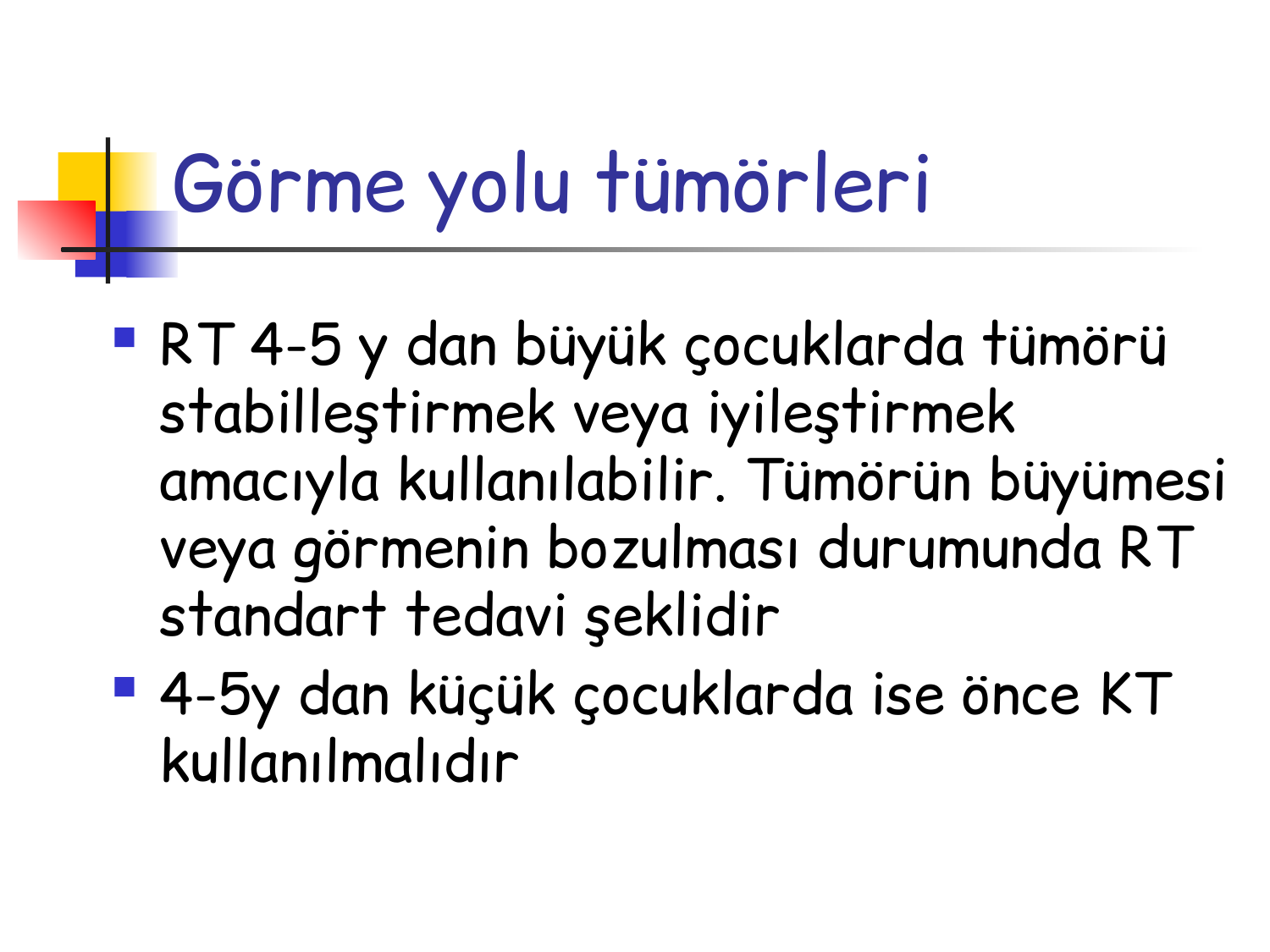

# Görme yolu tümörleri
RT 4-5 y dan büyük çocuklarda tümörü stabilleştirmek veya iyileştirmek amacıyla kullanılabilir. Tümörün büyümesi veya görmenin bozulması durumunda RT standart tedavi şeklidir
4-5y dan küçük çocuklarda ise önce KT kullanılmalıdır